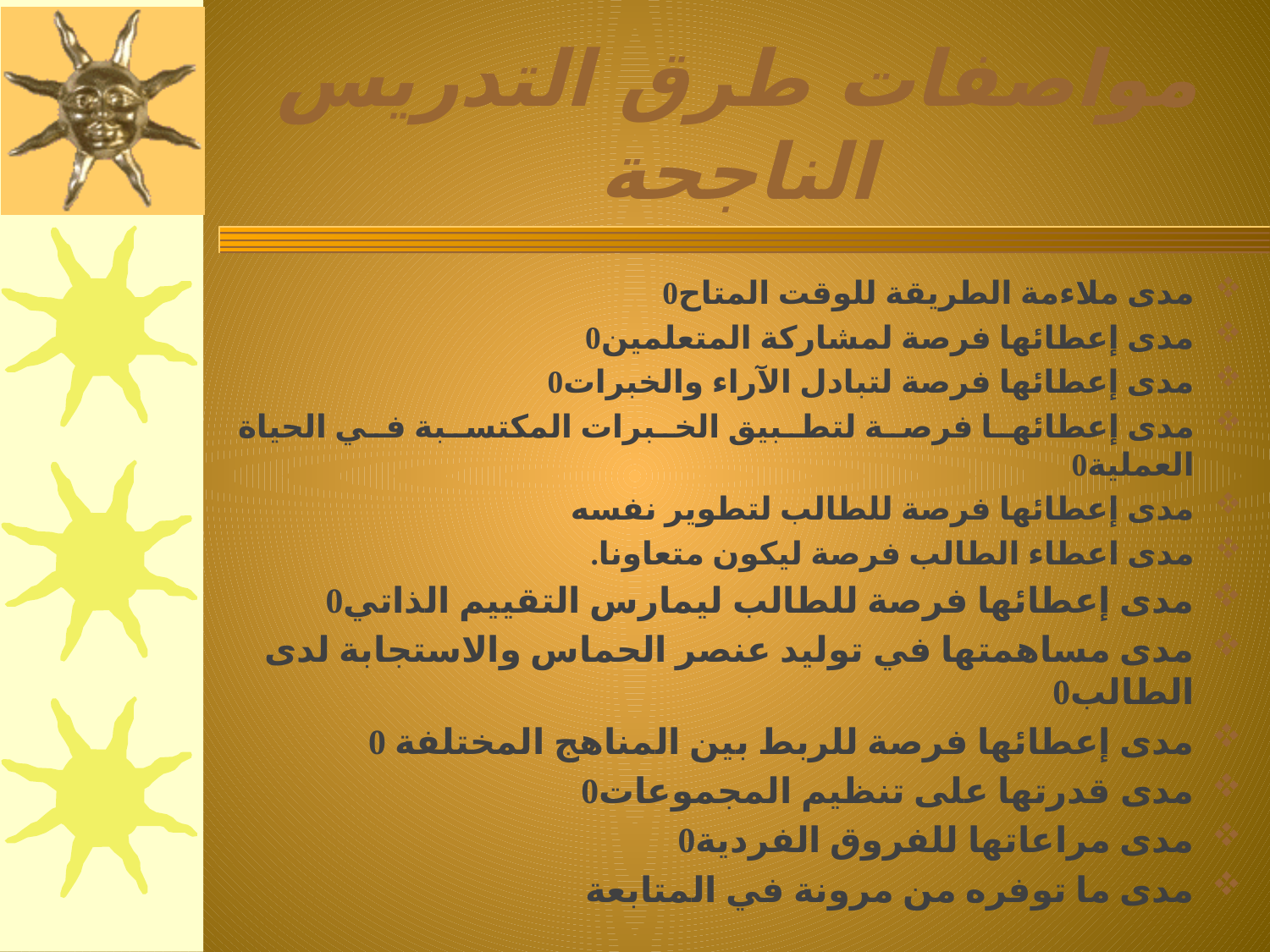

# مواصفات طرق التدريس الناجحة
مدى ملاءمة الطريقة للوقت المتاح0
مدى إعطائها فرصة لمشاركة المتعلمين0
مدى إعطائها فرصة لتبادل الآراء والخبرات0
مدى إعطائها فرصة لتطبيق الخبرات المكتسبة في الحياة العملية0
مدى إعطائها فرصة للطالب لتطوير نفسه
مدى اعطاء الطالب فرصة ليكون متعاونا.
مدى إعطائها فرصة للطالب ليمارس التقييم الذاتي0
مدى مساهمتها في توليد عنصر الحماس والاستجابة لدى الطالب0
مدى إعطائها فرصة للربط بين المناهج المختلفة 0
مدى قدرتها على تنظيم المجموعات0
مدى مراعاتها للفروق الفردية0
مدى ما توفره من مرونة في المتابعة